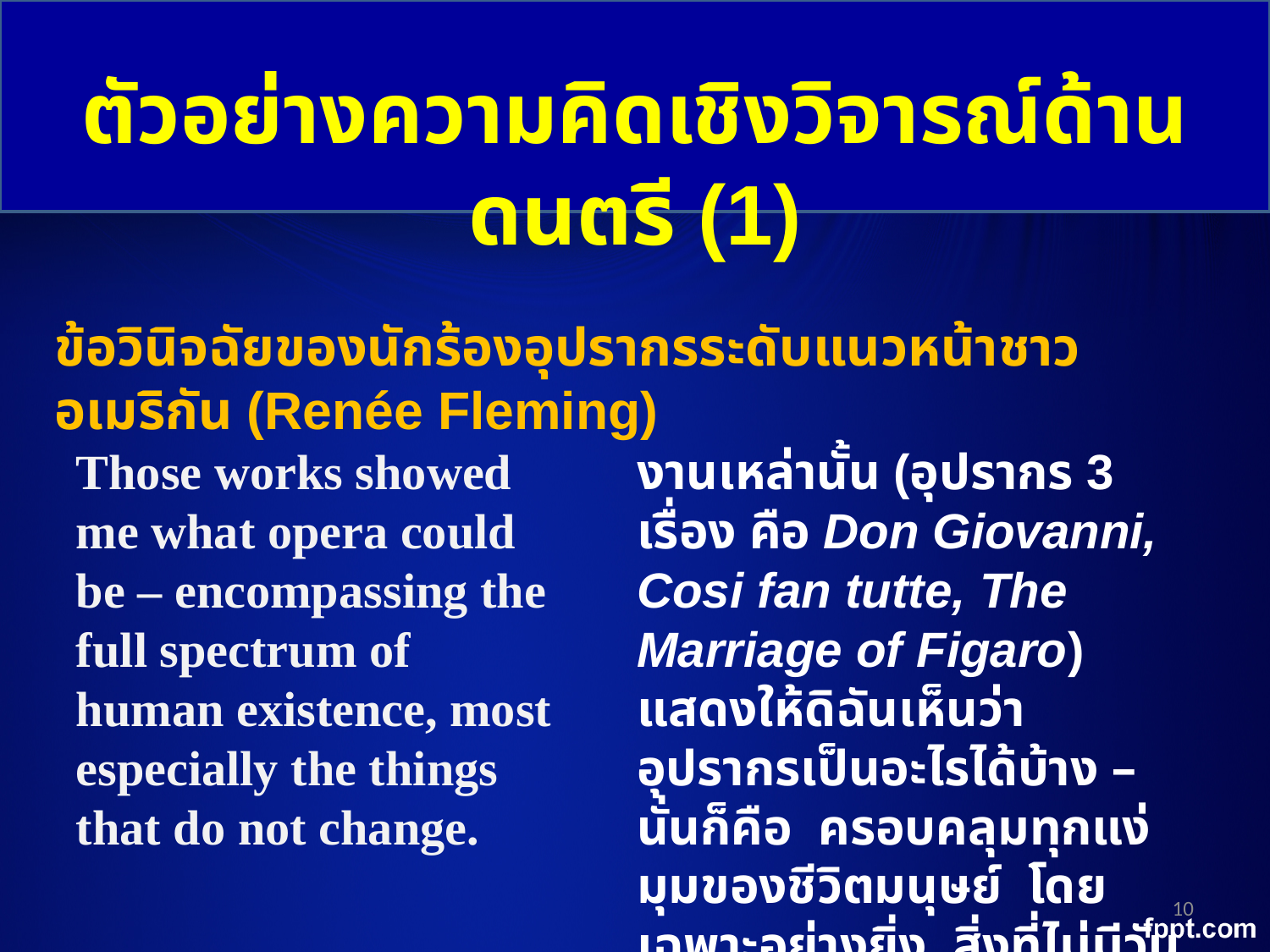

ตัวอย่างความคิดเชิงวิจารณ์ด้านดนตรี (1)

ข้อวินิจฉัยของนักร้องอุปรากรระดับแนวหน้าชาวอเมริกัน (Renée Fleming)

Those works showed me what opera could be – encompassing the full spectrum of human existence, most especially the things that do not change.
งานเหล่านั้น (อุปรากร 3  เรื่อง คือ Don Giovanni, Cosi fan tutte, The Marriage of Figaro) แสดงให้ดิฉันเห็นว่า  อุปรากรเป็นอะไรได้บ้าง – นั่นก็คือ  ครอบคลุมทุกแง่มุมของชีวิตมนุษย์  โดยเฉพาะอย่างยิ่ง  สิ่งที่ไม่มีวันเปลี่ยนแปลง

10